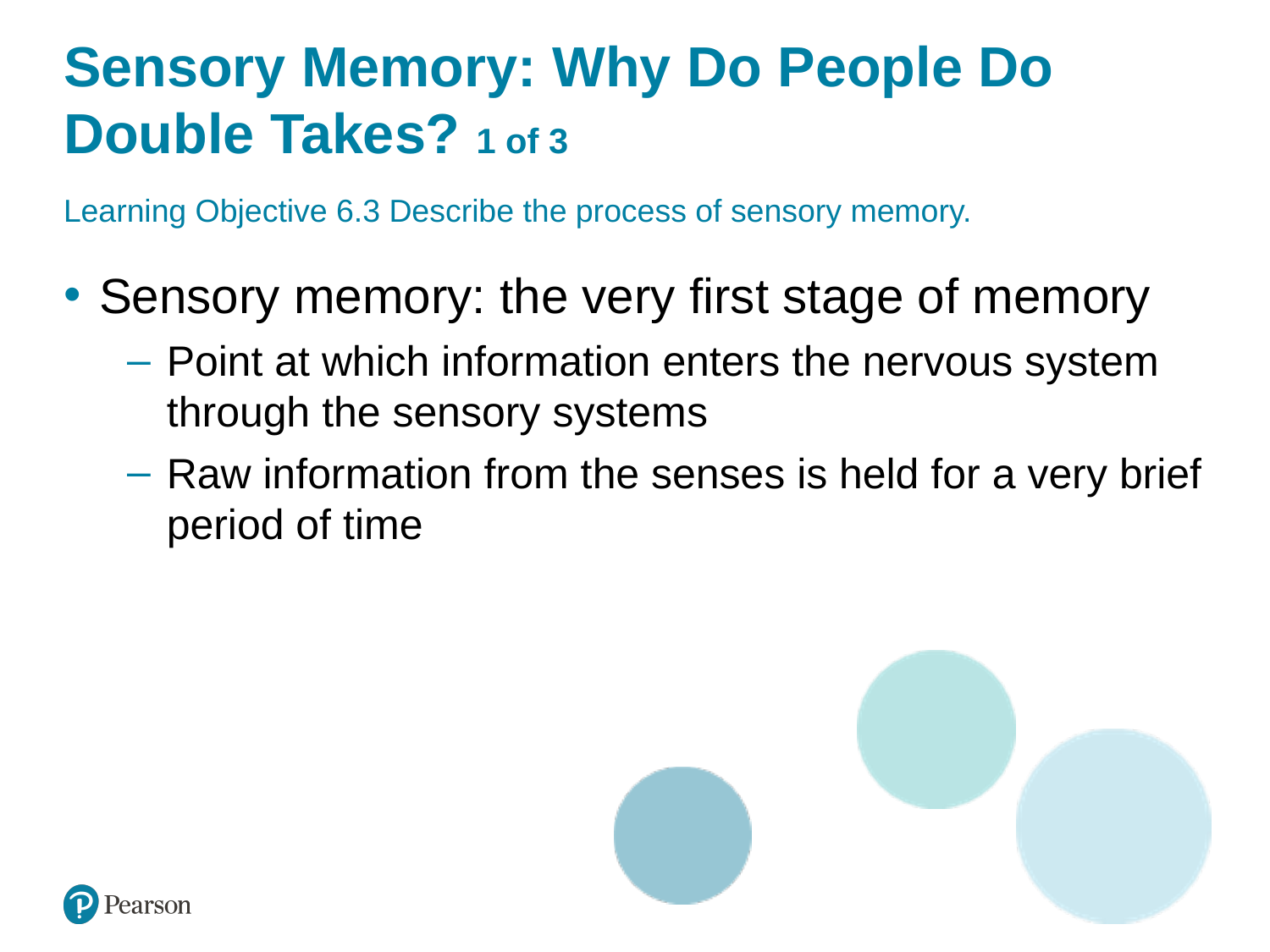

# Sensory Memory: Why Do People Do Double Takes? 1 of 3
Learning Objective 6.3 Describe the process of sensory memory.
Sensory memory: the very first stage of memory
Point at which information enters the nervous system through the sensory systems
Raw information from the senses is held for a very brief period of time